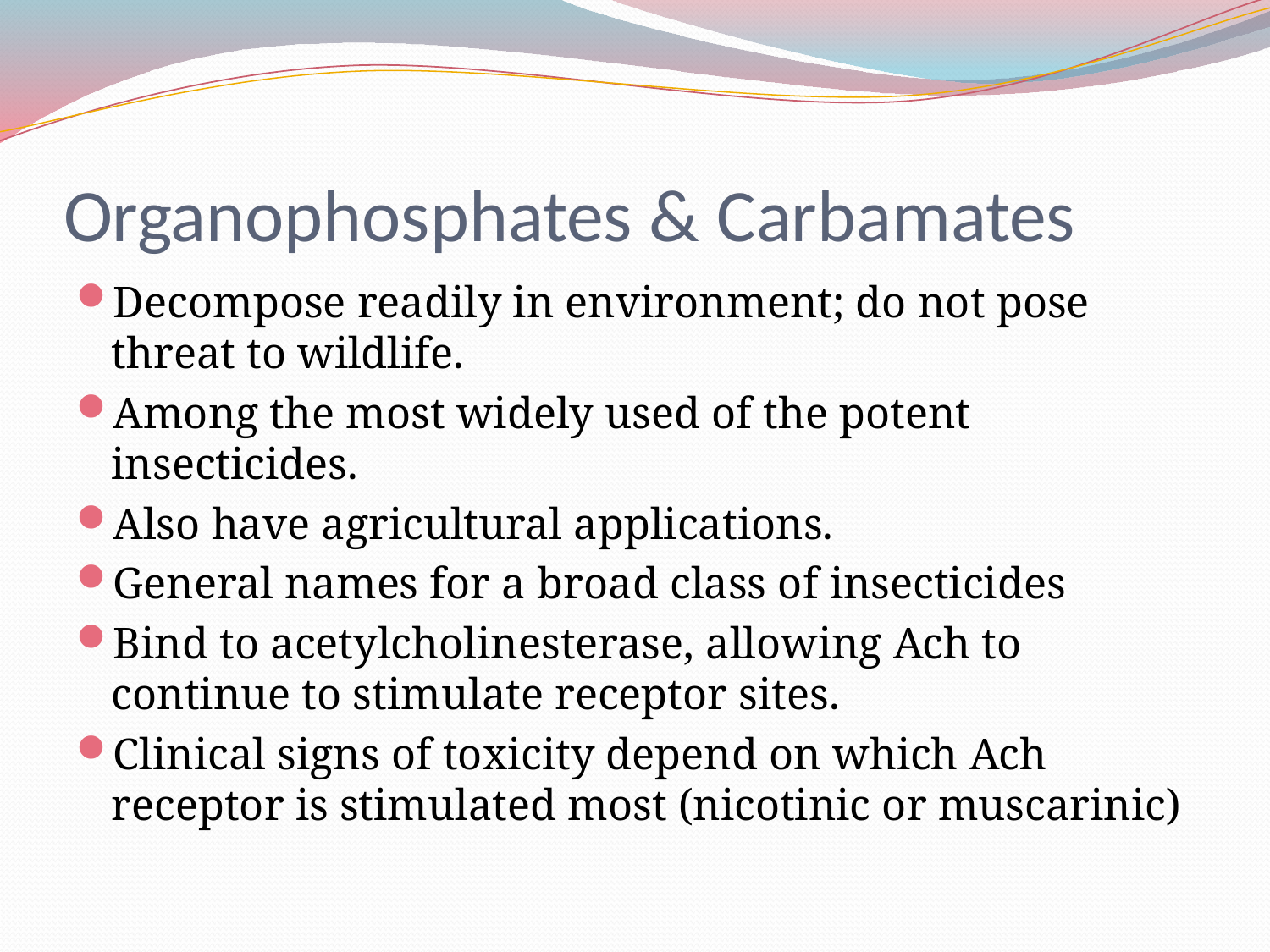

# Organophosphates & Carbamates
Decompose readily in environment; do not pose threat to wildlife.
Among the most widely used of the potent insecticides.
Also have agricultural applications.
General names for a broad class of insecticides
Bind to acetylcholinesterase, allowing Ach to continue to stimulate receptor sites.
Clinical signs of toxicity depend on which Ach receptor is stimulated most (nicotinic or muscarinic)